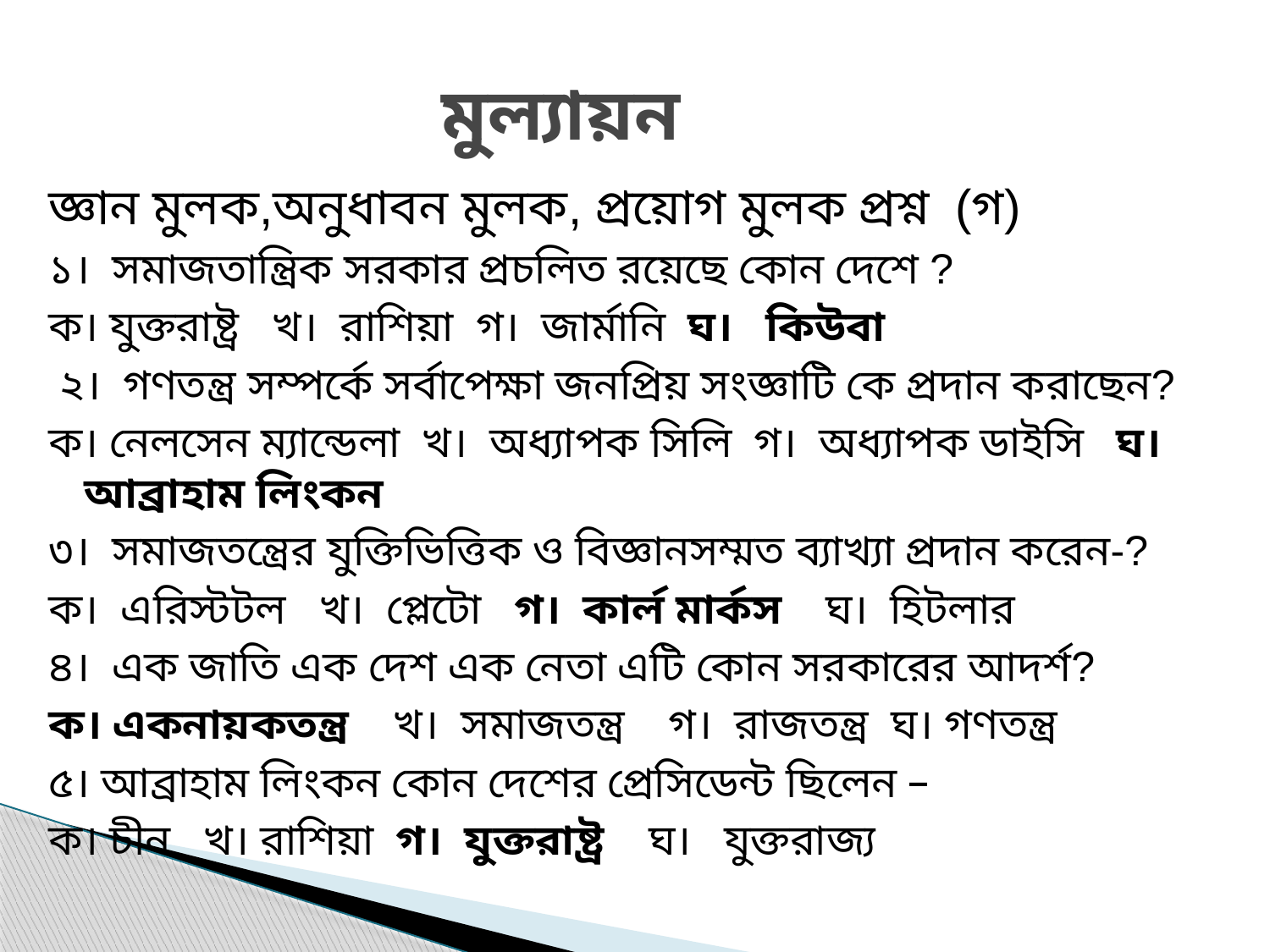

# মুল্যায়ন
জ্ঞান মুলক,অনুধাবন মুলক, প্রয়োগ মুলক প্রশ্ন  (গ)
১।  সমাজতান্ত্রিক সরকার প্রচলিত রয়েছে কোন দেশে ?
ক। যুক্তরাষ্ট্র   খ।  রাশিয়া  গ।  জার্মানি  ঘ।   কিউবা
 ২।  গণতন্ত্র সম্পর্কে সর্বাপেক্ষা জনপ্রিয় সংজ্ঞাটি কে প্রদান করাছেন?
ক। নেলসেন ম্যান্ডেলা  খ।  অধ্যাপক সিলি  গ।  অধ্যাপক ডাইসি   ঘ।  আব্রাহাম লিংকন
৩।  সমাজতন্ত্রের যুক্তিভিত্তিক ও বিজ্ঞানসম্মত ব্যাখ্যা প্রদান করেন-?
ক।  এরিস্টটল   খ।  প্লেটো   গ।  কার্ল মার্কস    ঘ।  হিটলার
৪।  এক জাতি এক দেশ এক নেতা এটি কোন সরকারের আদর্শ?
ক। একনায়কতন্ত্র    খ।  সমাজতন্ত্র    গ।  রাজতন্ত্র  ঘ। গণতন্ত্র
৫। আব্রাহাম লিংকন কোন দেশের প্রেসিডেন্ট ছিলেন –
ক। চীন   খ। রাশিয়া  গ।  যুক্তরাষ্ট্র    ঘ।   যুক্তরাজ্য